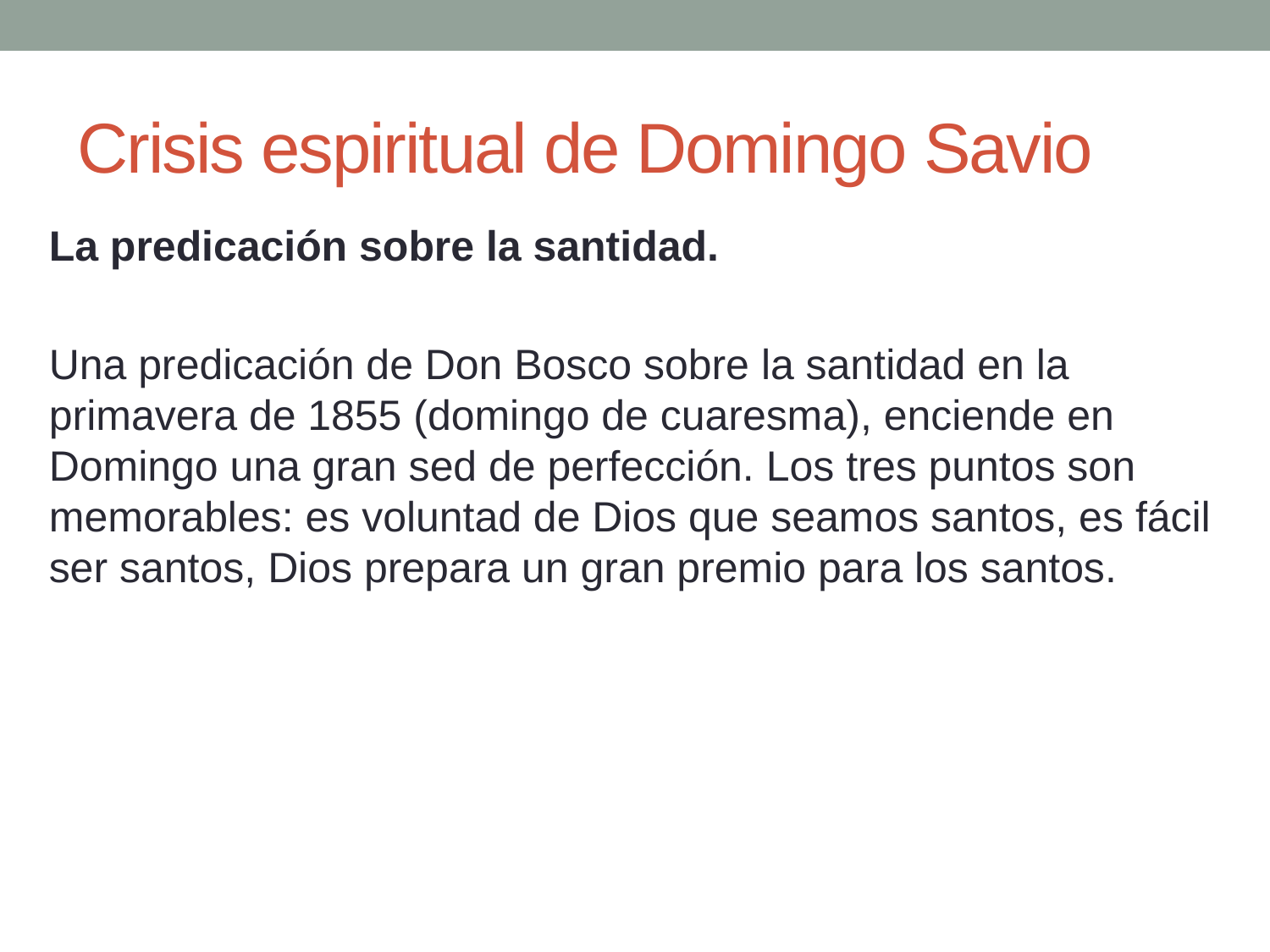

# Crisis espiritual de Domingo Savio
La predicación sobre la santidad.

Una predicación de Don Bosco sobre la santidad en la primavera de 1855 (domingo de cuaresma), enciende en Domingo una gran sed de perfección. Los tres puntos son memorables: es voluntad de Dios que seamos santos, es fácil ser santos, Dios prepara un gran premio para los santos.